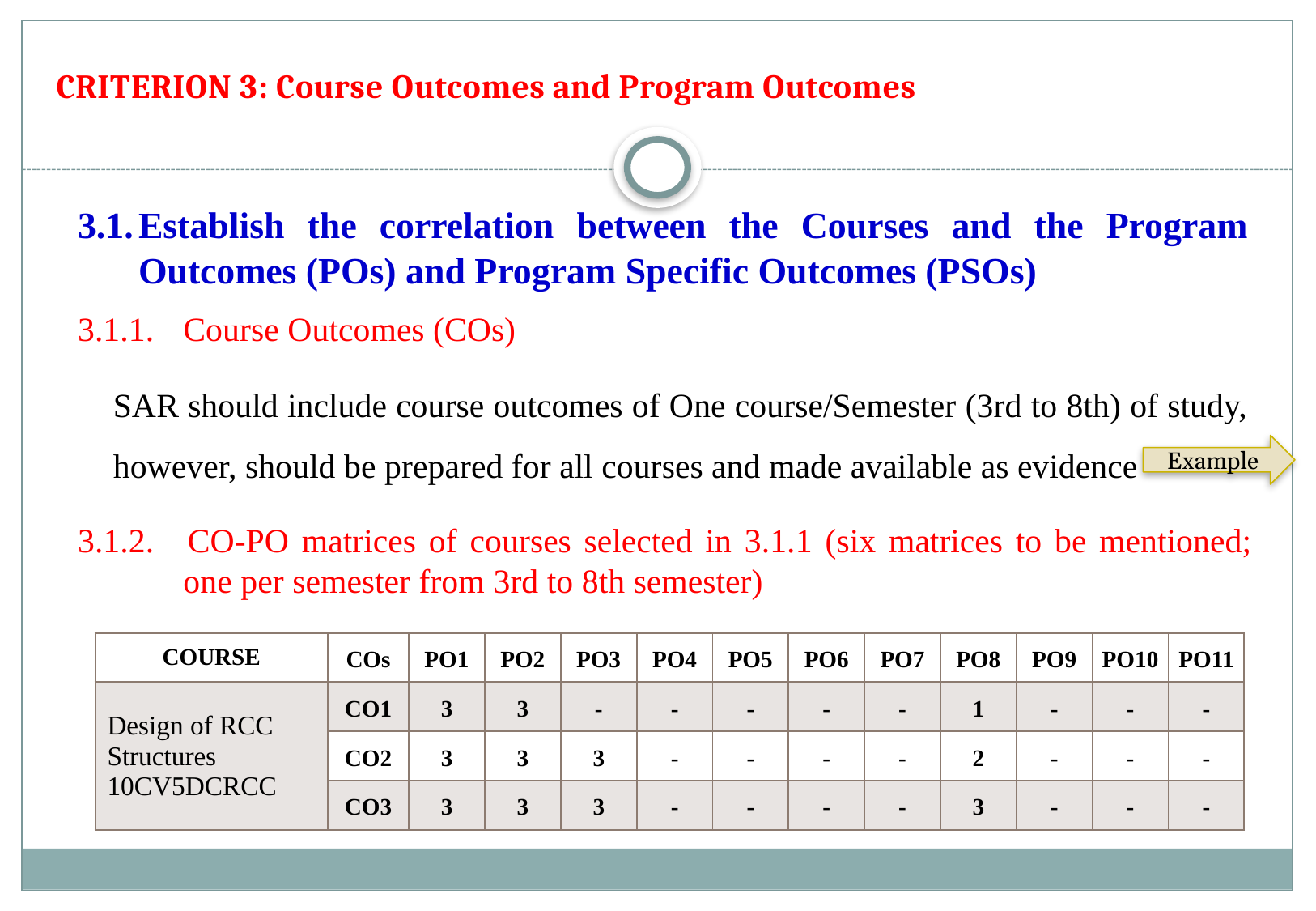

# CRITERION 3: Course Outcomes and Program Outcomes
3.1.	Establish the correlation between the Courses and the Program Outcomes (POs) and Program Specific Outcomes (PSOs)
3.1.1.	Course Outcomes (COs)
SAR should include course outcomes of One course/Semester (3rd to 8th) of study, however, should be prepared for all courses and made available as evidence
Example
3.1.2. 	CO-PO matrices of courses selected in 3.1.1 (six matrices to be mentioned; one per semester from 3rd to 8th semester)
| COURSE | COs | PO1 | PO2 | PO3 | PO4 | PO5 | PO6 | PO7 | PO8 | PO9 | PO10 | PO11 |
| --- | --- | --- | --- | --- | --- | --- | --- | --- | --- | --- | --- | --- |
| Design of RCC Structures 10CV5DCRCC | CO1 | 3 | 3 | - | - | - | - | - | 1 | - | - | - |
|  | CO2 | 3 | 3 | 3 | - | - | - | - | 2 | - | - | - |
|  | CO3 | 3 | 3 | 3 | - | - | - | - | 3 | - | - | - |